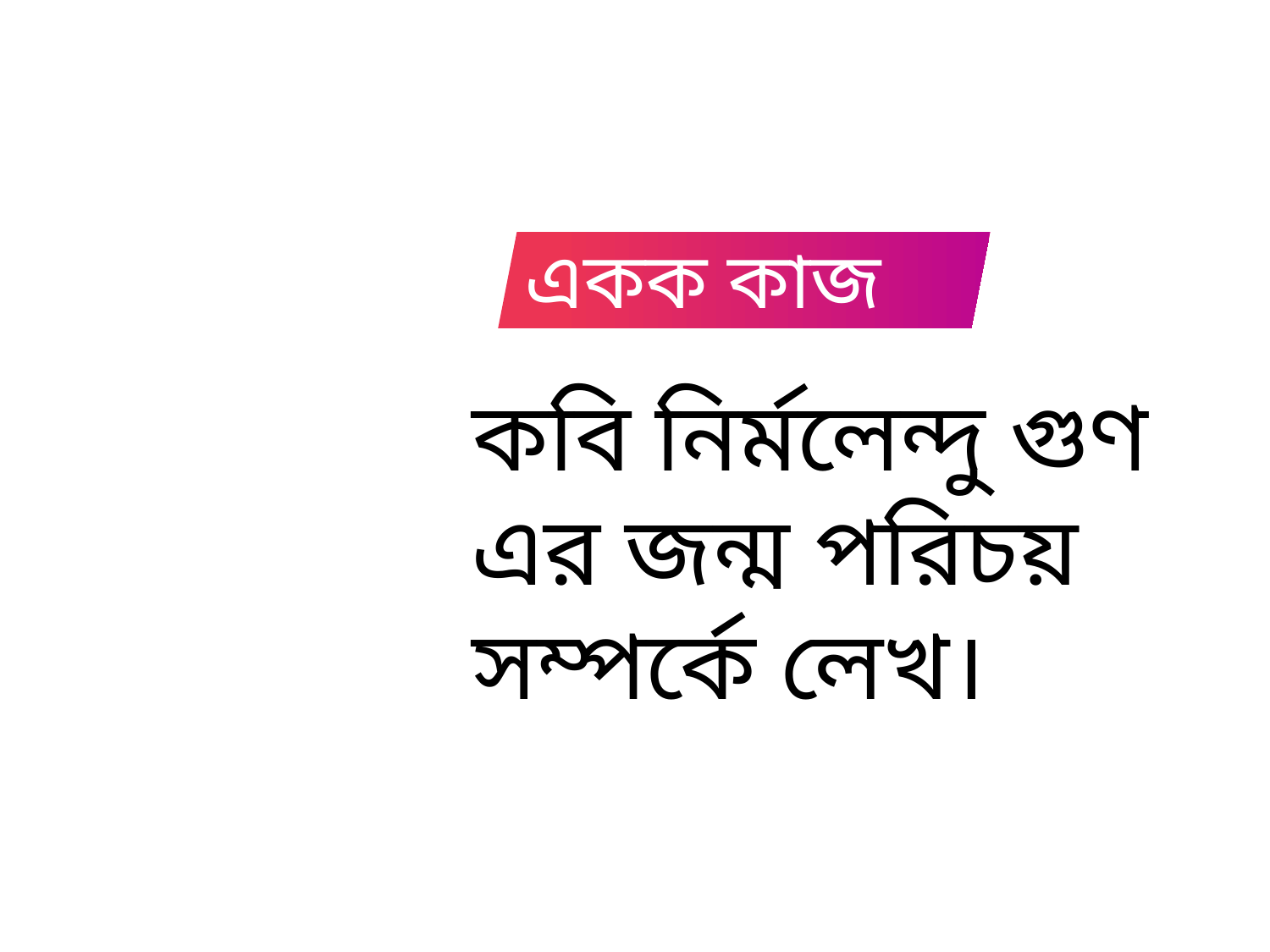

একক কাজ

কবি নির্মলেন্দু গুণ এর জন্ম পরিচয় সম্পর্কে লেখ।